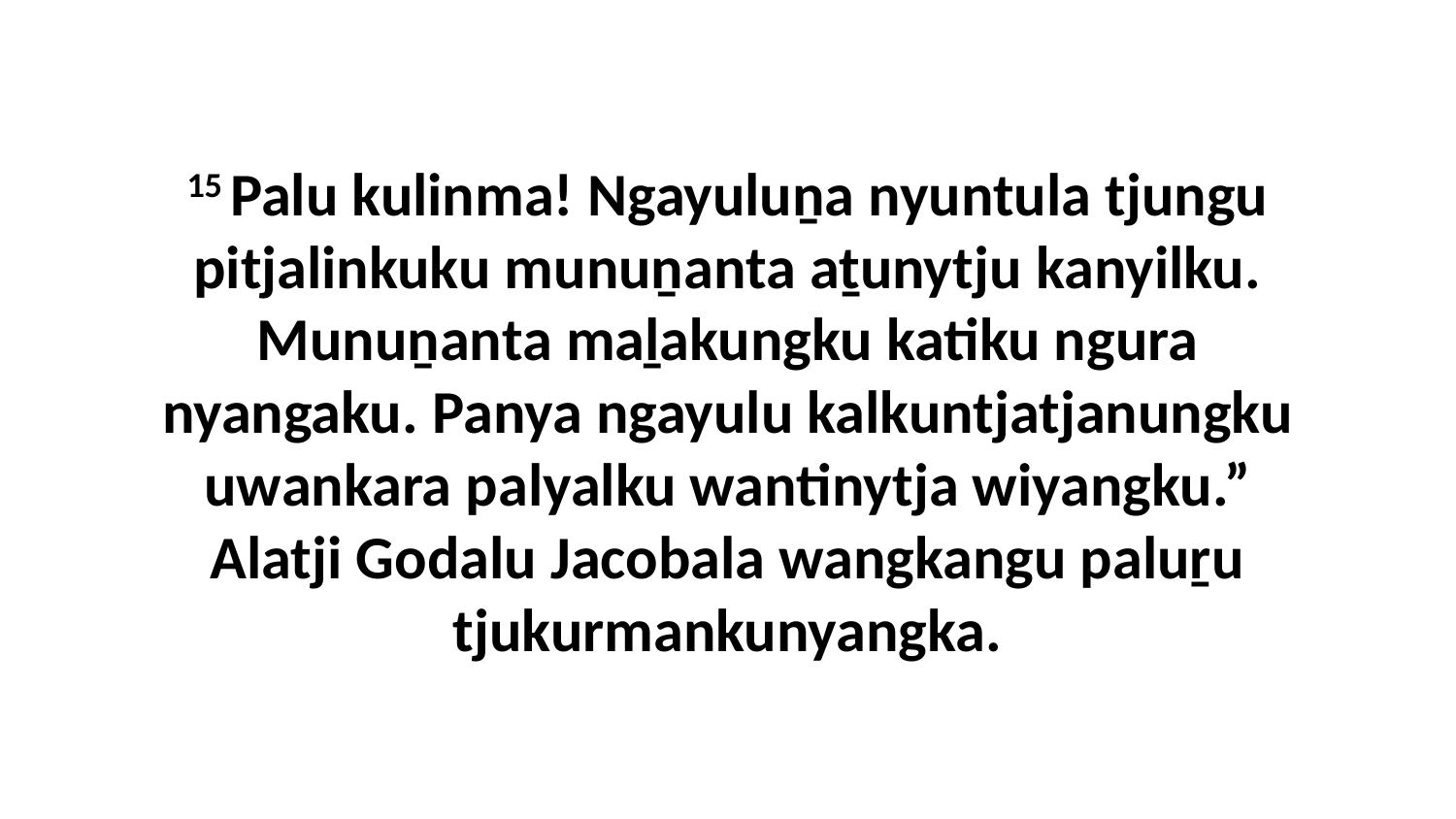

15 Palu kulinma! Ngayuluṉa nyuntula tjungu pitjalinkuku munuṉanta aṯunytju kanyilku. Munuṉanta maḻakungku katiku ngura nyangaku. Panya ngayulu kalkuntjatjanungku uwankara palyalku wantinytja wiyangku.” Alatji Godalu Jacobala wangkangu paluṟu tjukurmankunyangka.